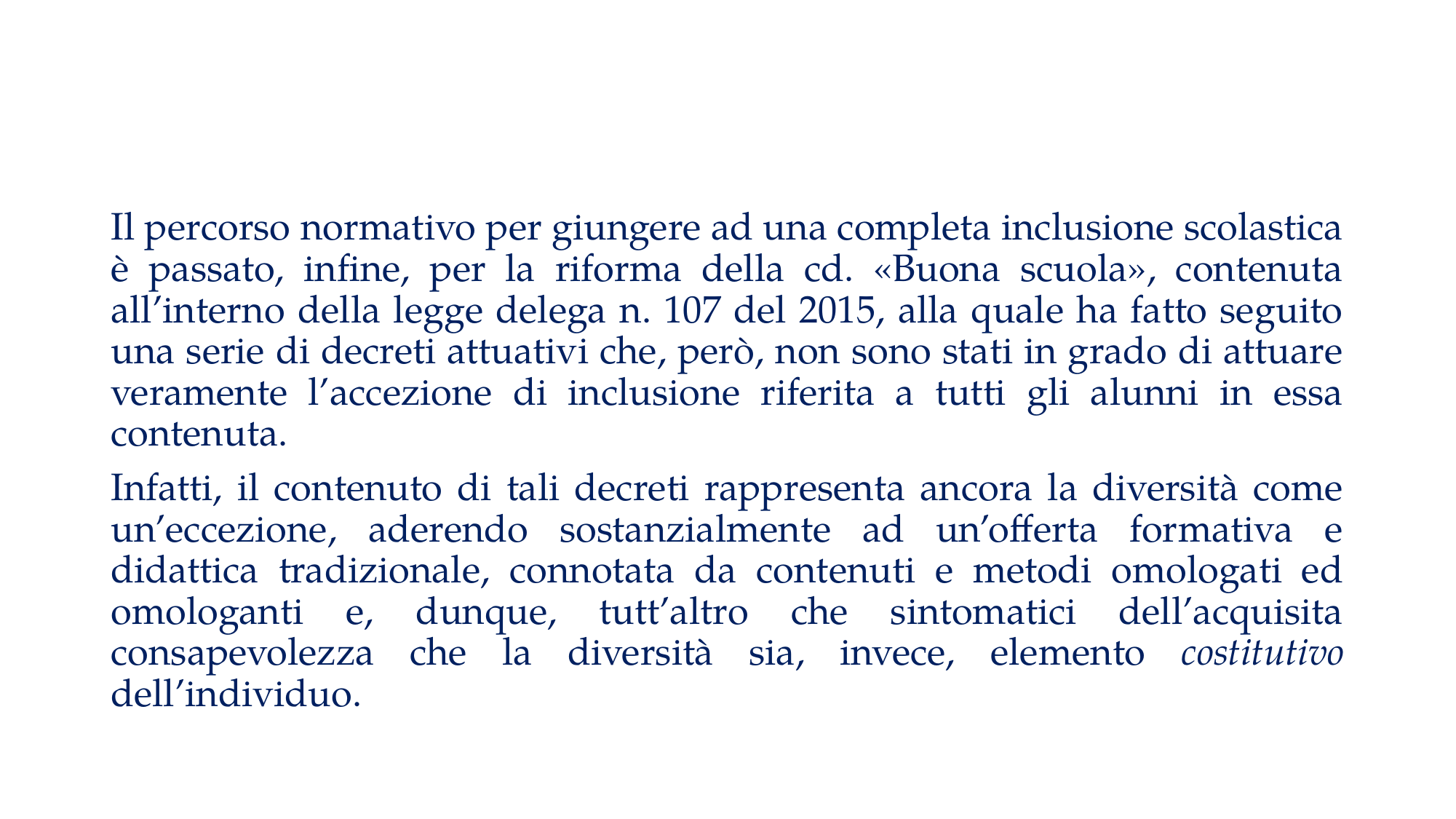

Il percorso normativo per giungere ad una completa inclusione scolastica è passato, infine, per la riforma della cd. «Buona scuola», contenuta all’interno della legge delega n. 107 del 2015, alla quale ha fatto seguito una serie di decreti attuativi che, però, non sono stati in grado di attuare veramente l’accezione di inclusione riferita a tutti gli alunni in essa contenuta.
Infatti, il contenuto di tali decreti rappresenta ancora la diversità come un’eccezione, aderendo sostanzialmente ad un’offerta formativa e didattica tradizionale, connotata da contenuti e metodi omologati ed omologanti e, dunque, tutt’altro che sintomatici dell’acquisita consapevolezza che la diversità sia, invece, elemento costitutivo dell’individuo.